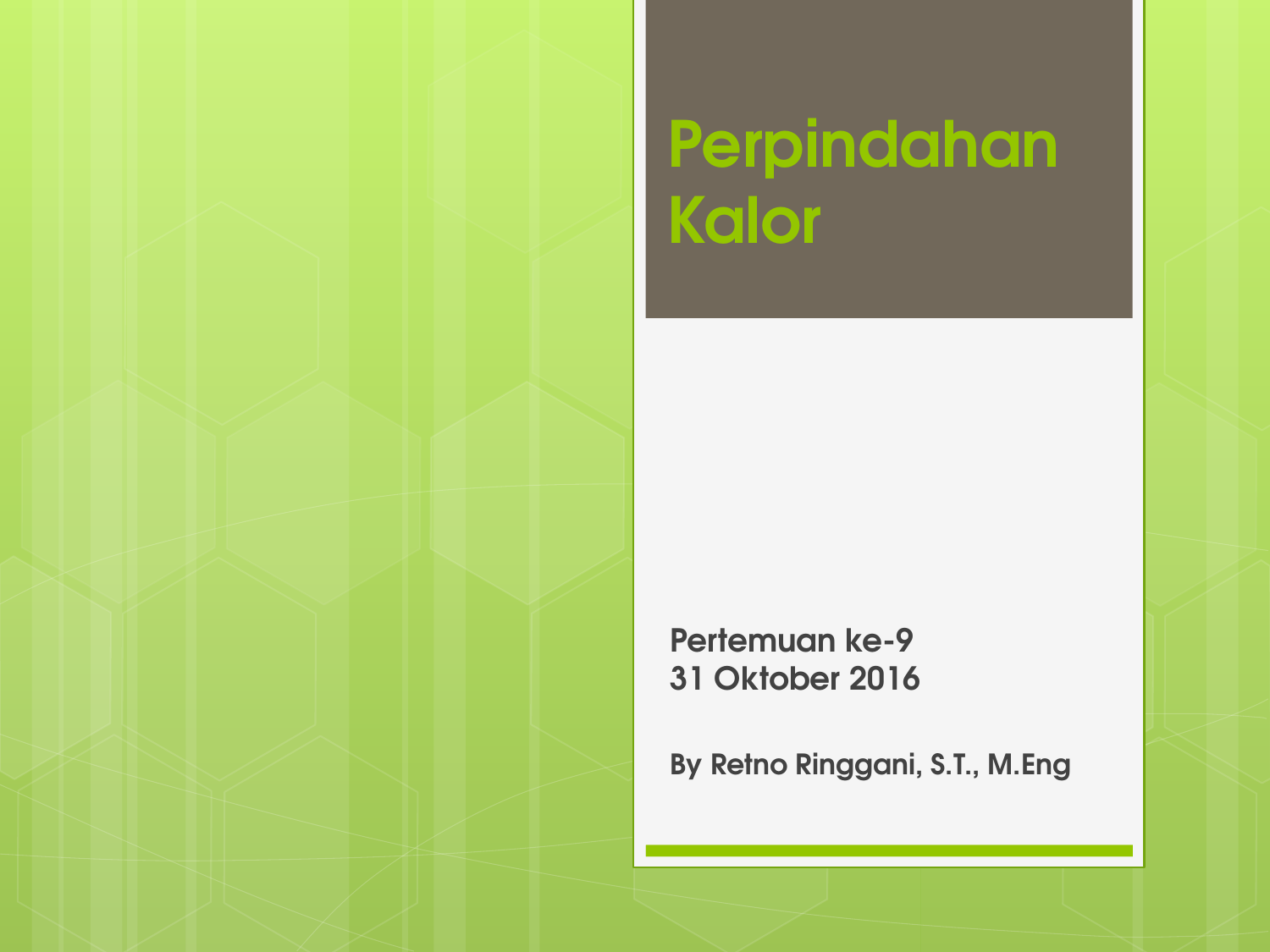

# Perpindahan Kalor
Pertemuan ke-9
31 Oktober 2016

By Retno Ringgani, S.T., M.Eng